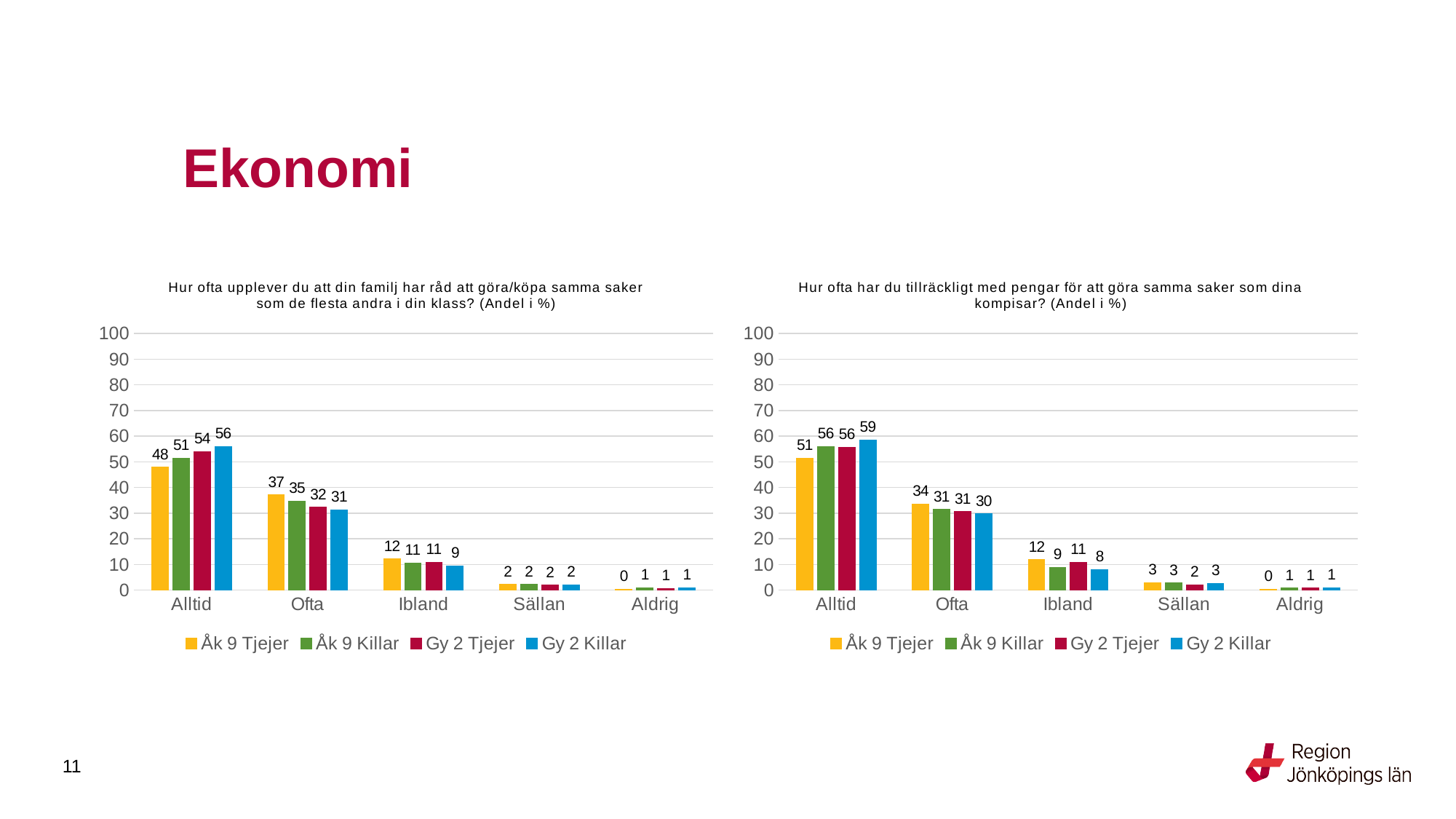

# Ekonomi

### Chart: Hur ofta upplever du att din familj har råd att göra/köpa samma saker som de flesta andra i din klass? (Andel i %)

| Category | Åk 9 Tjejer | Åk 9 Killar | Gy 2 Tjejer | Gy 2 Killar |
|---|---|---|---|---|
| Alltid | 48.023 | 51.4139 | 53.9811 | 56.0526 |
| Ofta | 37.1811 | 34.7686 | 32.3887 | 31.3816 |
| Ibland | 12.1811 | 10.5398 | 10.9312 | 9.4737 |
| Sällan | 2.2959 | 2.2494 | 2.0243 | 2.1053 |
| Aldrig | 0.3189 | 1.0283 | 0.6748 | 0.9868 |

### Chart: Hur ofta har du tillräckligt med pengar för att göra samma saker som dina kompisar? (Andel i %)

| Category | Åk 9 Tjejer | Åk 9 Killar | Gy 2 Tjejer | Gy 2 Killar |
|---|---|---|---|---|
| Alltid | 51.434 | 56.0489 | 55.668 | 58.5799 |
| Ofta | 33.5245 | 31.4028 | 30.5668 | 29.783 |
| Ibland | 11.8547 | 8.9447 | 10.8637 | 8.0868 |
| Sällan | 2.8681 | 2.7671 | 2.0918 | 2.6298 |
| Aldrig | 0.3187 | 0.8366 | 0.8097 | 0.9204 |
11